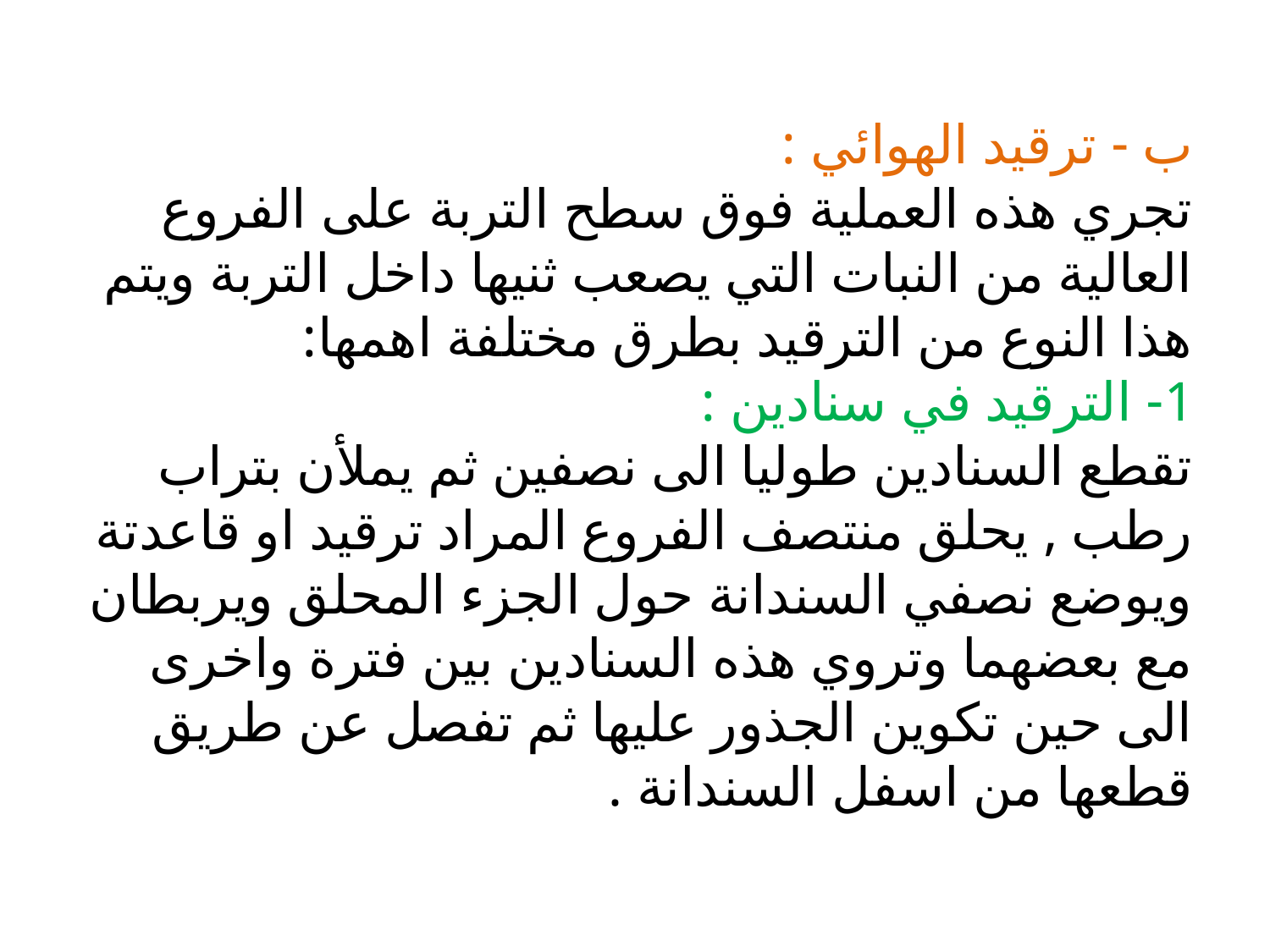

# ب - ترقيد الهوائي : تجري هذه العملية فوق سطح التربة على الفروع العالية من النبات التي يصعب ثنيها داخل التربة ويتم هذا النوع من الترقيد بطرق مختلفة اهمها: 1- الترقيد في سنادين : تقطع السنادين طوليا الى نصفين ثم يملأن بتراب رطب , يحلق منتصف الفروع المراد ترقيد او قاعدتة ويوضع نصفي السندانة حول الجزء المحلق ويربطان مع بعضهما وتروي هذه السنادين بين فترة واخرى الى حين تكوين الجذور عليها ثم تفصل عن طريق قطعها من اسفل السندانة .